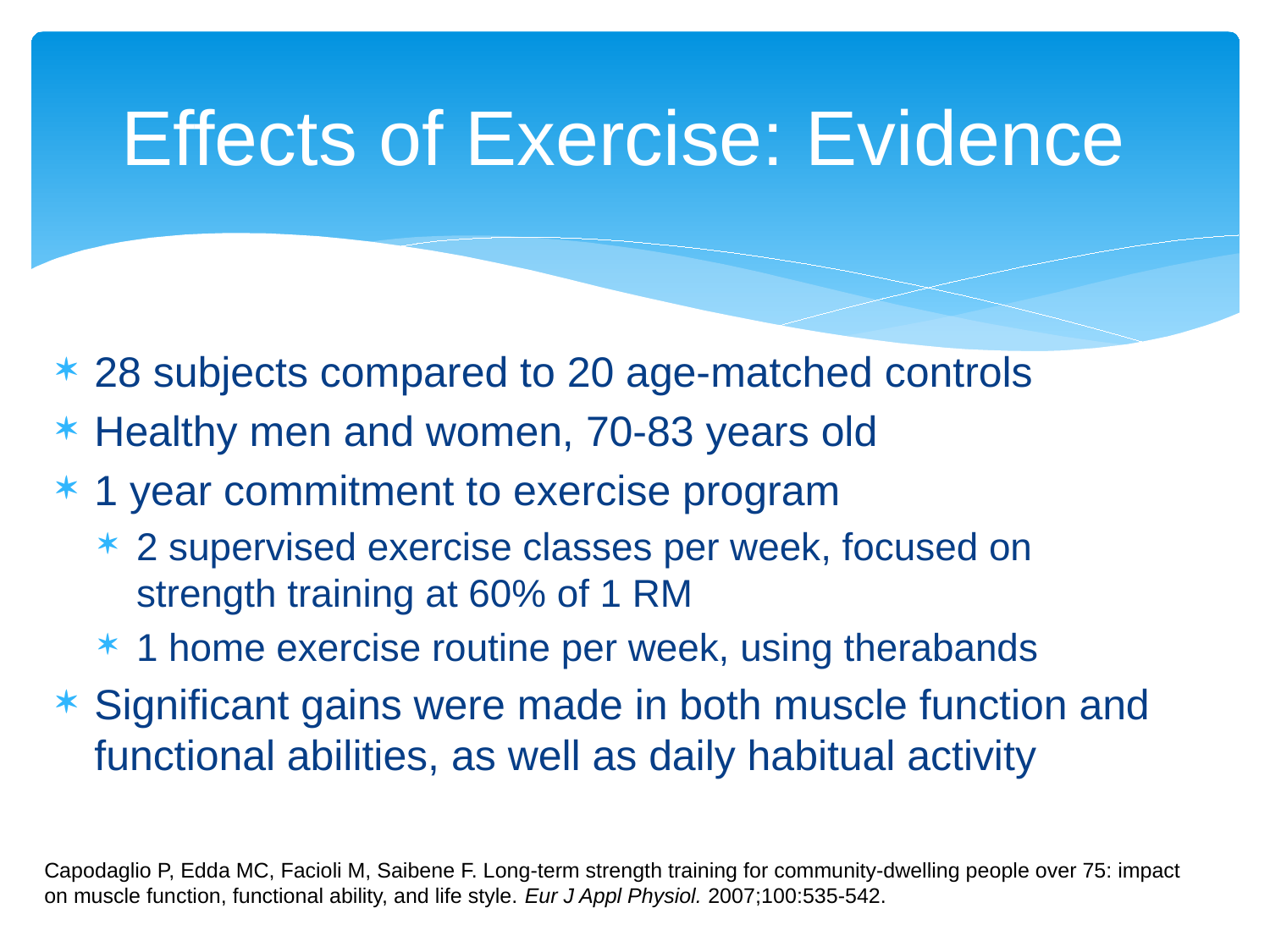

# Effects of Exercise: Evidence
28 subjects compared to 20 age-matched controls
Healthy men and women, 70-83 years old
1 year commitment to exercise program
2 supervised exercise classes per week, focused on strength training at 60% of 1 RM
1 home exercise routine per week, using therabands
Significant gains were made in both muscle function and functional abilities, as well as daily habitual activity

Capodaglio P, Edda MC, Facioli M, Saibene F. Long-term strength training for community-dwelling people over 75: impact on muscle function, functional ability, and life style. Eur J Appl Physiol. 2007;100:535-542.